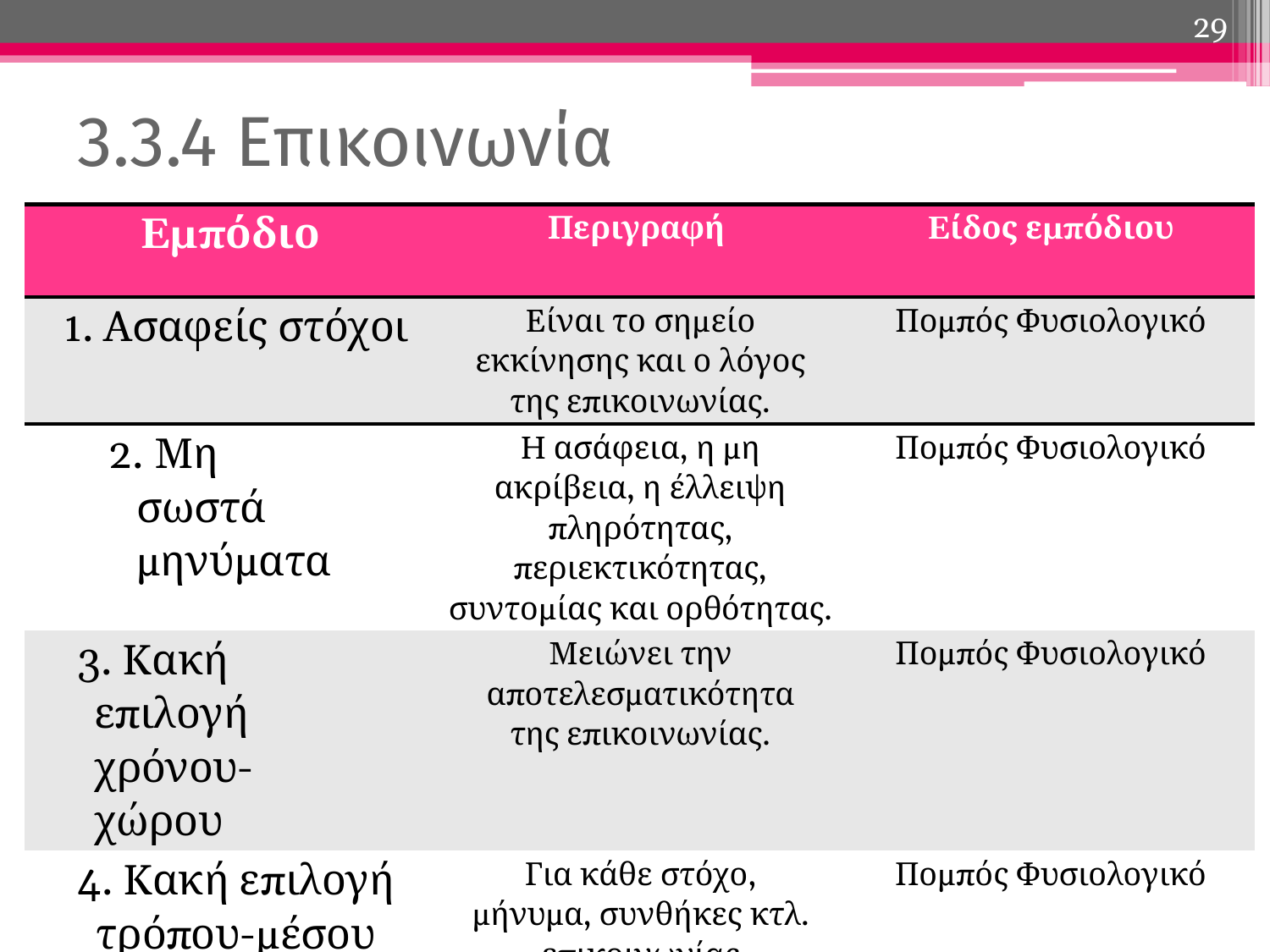

29
# 3.3.4 Επικοινωνία
| Εμπόδιο | Περιγραφή | Είδος εμπόδιου |
| --- | --- | --- |
| 1. Ασαφείς στόχοι | Είναι το σημείο εκκίνησης και ο λόγος της επικοινωνίας. | Πομπός Φυσιολογικό |
| 2. Μη σωστά μηνύματα | Η ασάφεια, η μη ακρίβεια, η έλλειψη πληρότητας, περιεκτικότητας, συντομίας και ορθότητας. | Πομπός Φυσιολογικό |
| 3. Κακή επιλογή χρόνου-χώρου | Μειώνει την αποτελεσματικότητα της επικοινωνίας. | Πομπός Φυσιολογικό |
| 4. Κακή επιλογή τρόπου-μέσου | Για κάθε στόχο, μήνυμα, συνθήκες κτλ. επικοινωνίας υπάρχουν εναλλακτικοί τρόποι και μέσα. | Πομπός Φυσιολογικό |